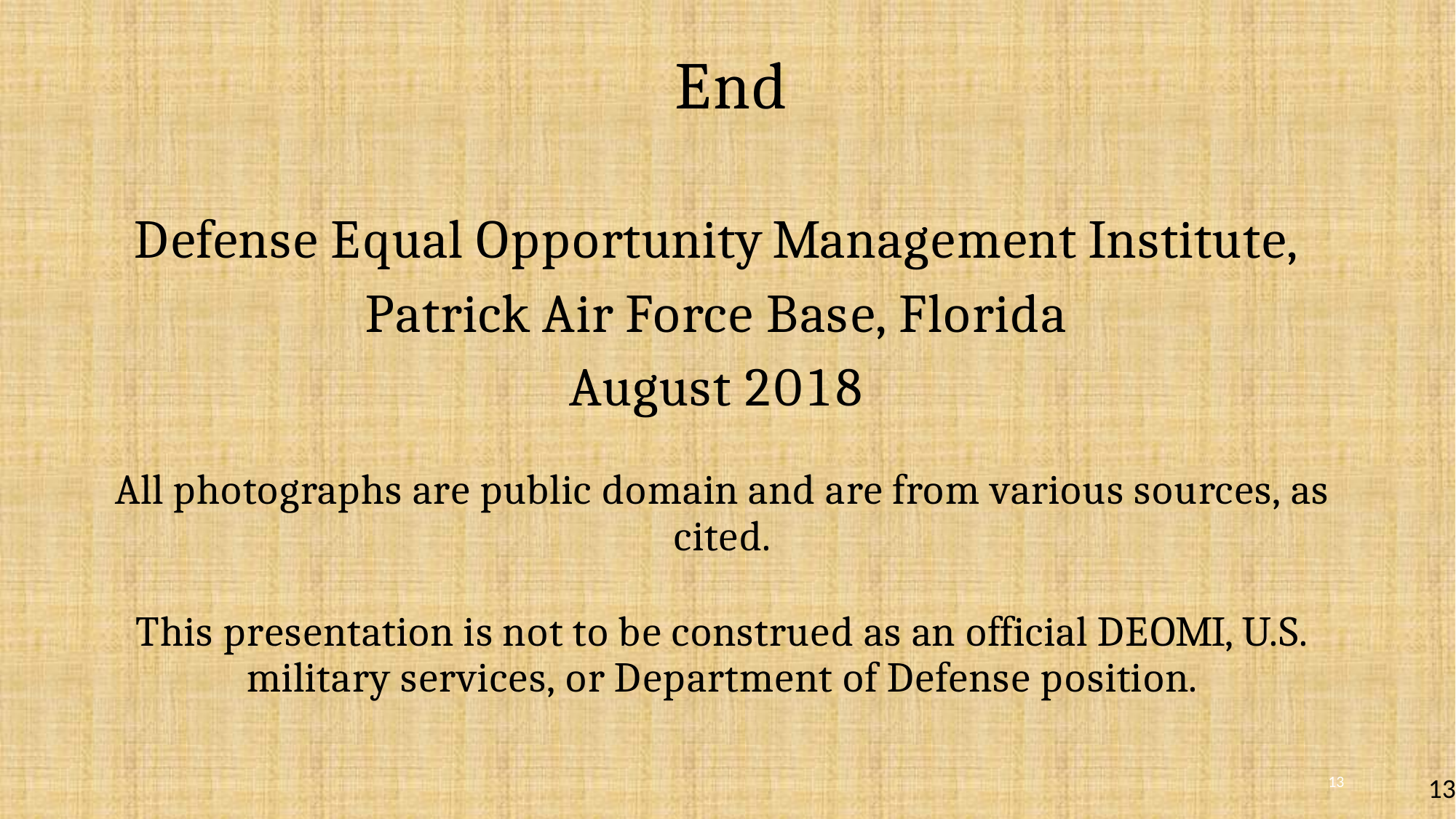

# End
Defense Equal Opportunity Management Institute,
Patrick Air Force Base, Florida
August 2018

All photographs are public domain and are from various sources, as cited.

This presentation is not to be construed as an official DEOMI, U.S. military services, or Department of Defense position.
13
13